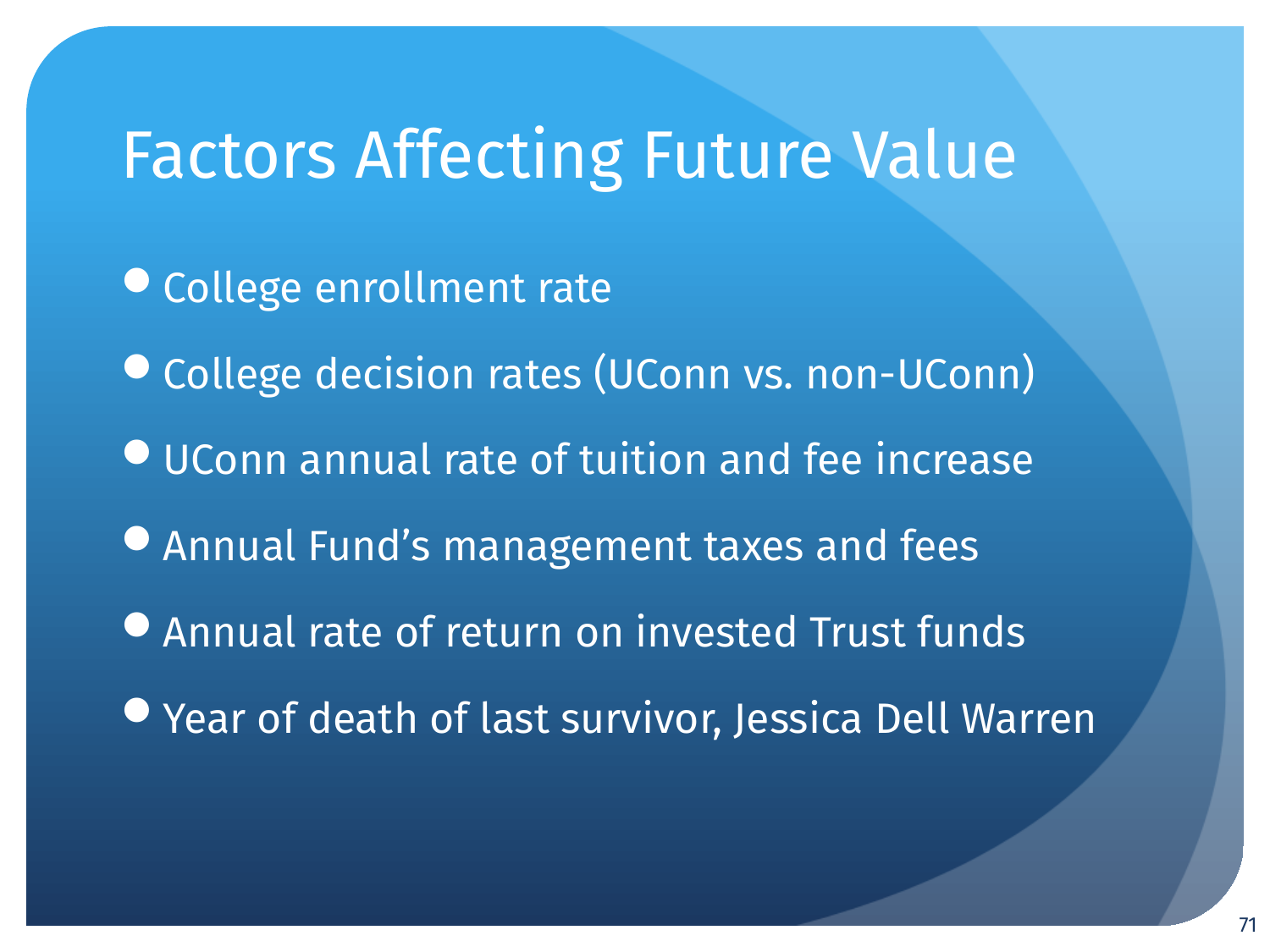

# Factors Affecting Future Value
College enrollment rate
College decision rates (UConn vs. non-UConn)
UConn annual rate of tuition and fee increase
Annual Fund’s management taxes and fees
Annual rate of return on invested Trust funds
Year of death of last survivor, Jessica Dell Warren
71